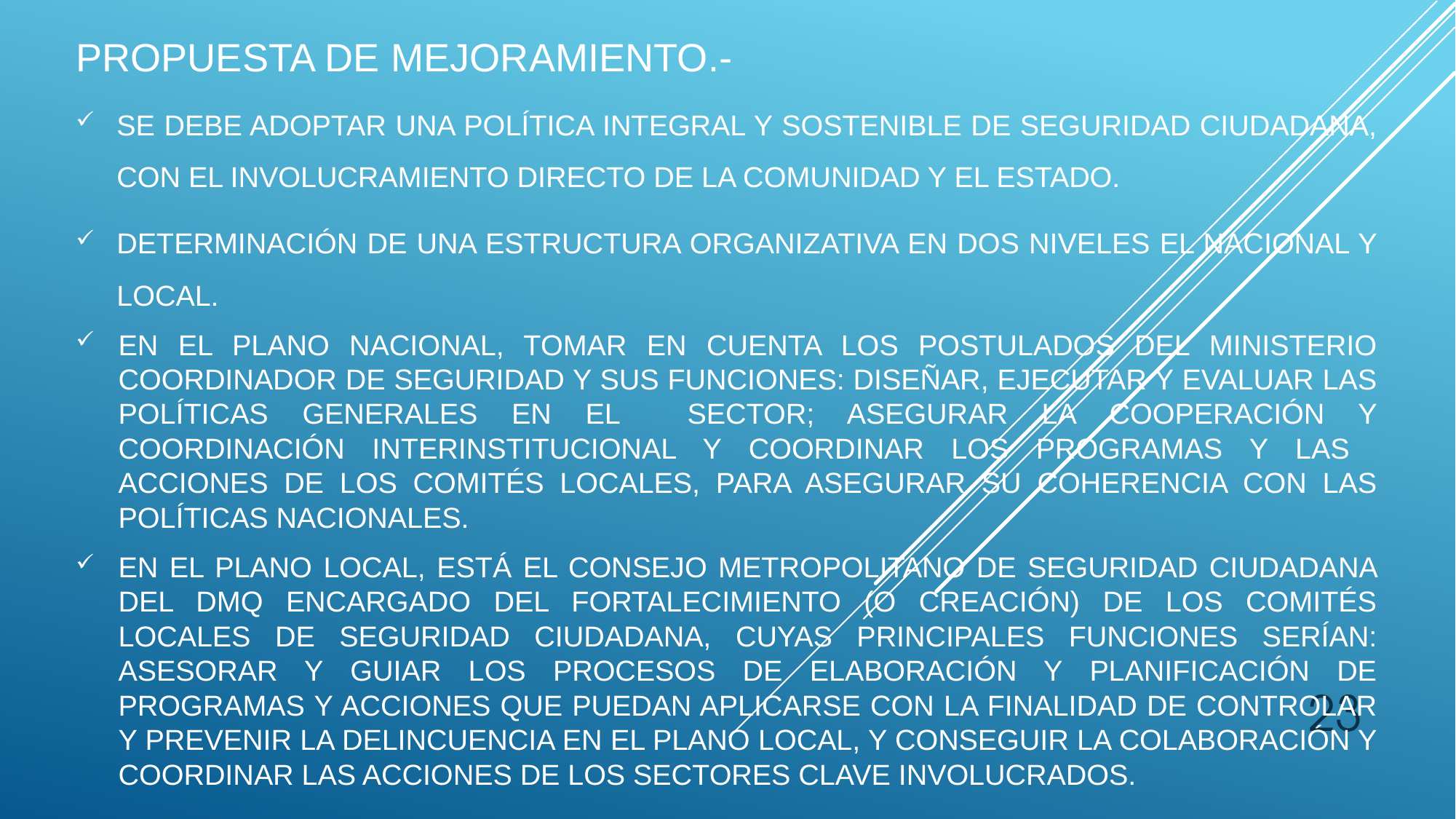

# PROPUESTA DE MEJORAMIENTO.-
SE DEBE ADOPTAR UNA POLÍTICA INTEGRAL Y SOSTENIBLE DE SEGURIDAD CIUDADANA, CON EL INVOLUCRAMIENTO DIRECTO DE LA COMUNIDAD Y EL ESTADO.
DETERMINACIÓN DE UNA ESTRUCTURA ORGANIZATIVA EN DOS NIVELES EL NACIONAL Y LOCAL.
EN EL PLANO NACIONAL, TOMAR EN CUENTA LOS POSTULADOS DEL MINISTERIO COORDINADOR DE SEGURIDAD Y SUS FUNCIONES: DISEÑAR, EJECUTAR Y EVALUAR LAS POLÍTICAS GENERALES EN EL  SECTOR; ASEGURAR LA COOPERACIÓN Y COORDINACIÓN INTERINSTITUCIONAL Y COORDINAR LOS PROGRAMAS Y LAS  ACCIONES DE LOS COMITÉS LOCALES, PARA ASEGURAR SU COHERENCIA CON LAS POLÍTICAS NACIONALES.
EN EL PLANO LOCAL, ESTÁ EL CONSEJO METROPOLITANO DE SEGURIDAD CIUDADANA DEL DMQ ENCARGADO DEL FORTALECIMIENTO (O CREACIÓN) DE LOS COMITÉS LOCALES DE SEGURIDAD CIUDADANA, CUYAS PRINCIPALES FUNCIONES SERÍAN: ASESORAR Y GUIAR LOS PROCESOS DE ELABORACIÓN Y PLANIFICACIÓN DE PROGRAMAS Y ACCIONES QUE PUEDAN APLICARSE CON LA FINALIDAD DE CONTROLAR Y PREVENIR LA DELINCUENCIA EN EL PLANO LOCAL, Y CONSEGUIR LA COLABORACIÓN Y COORDINAR LAS ACCIONES DE LOS SECTORES CLAVE INVOLUCRADOS.

23